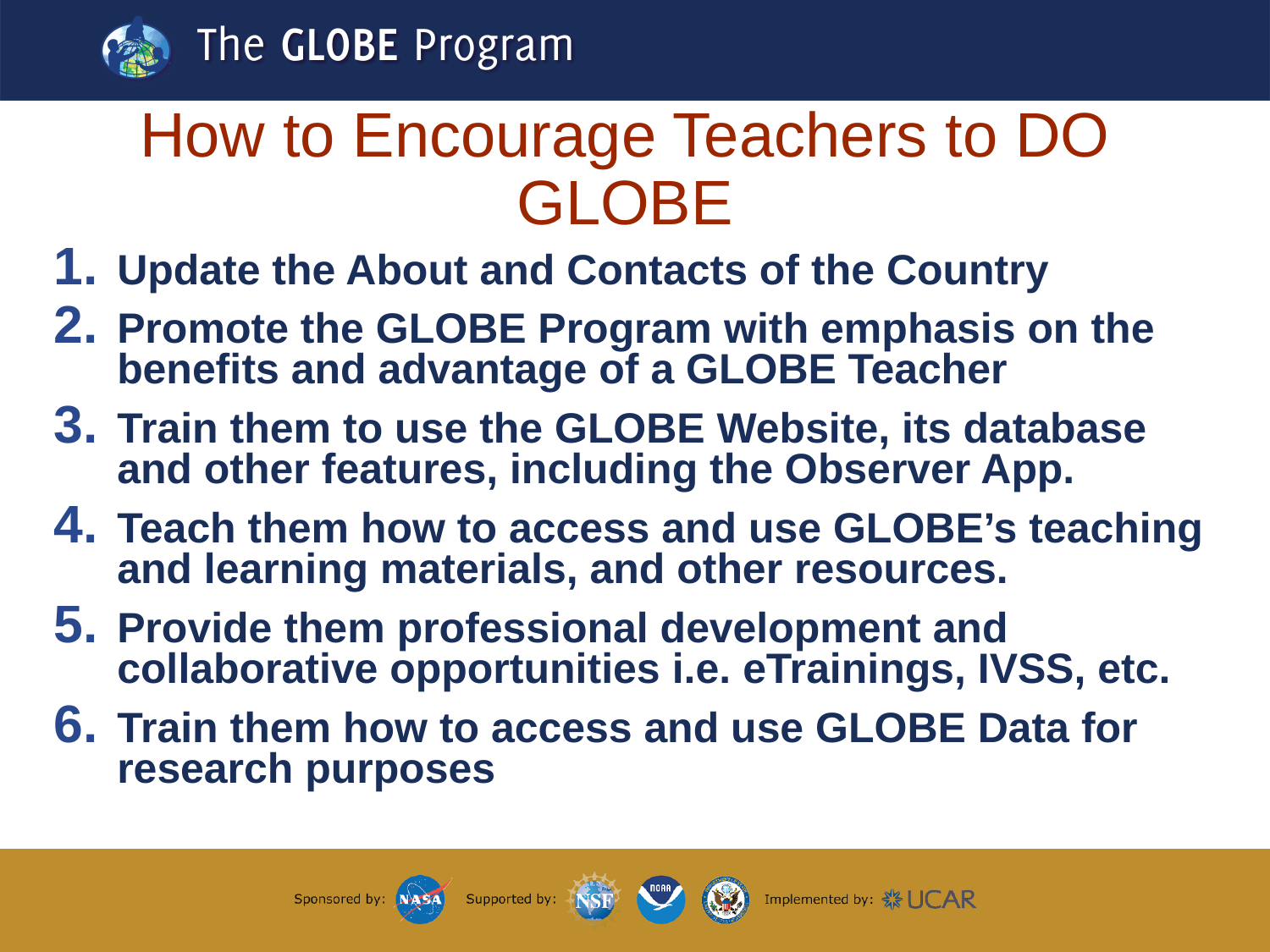

# How to Encourage Teachers to DO GLOBE
Update the About and Contacts of the Country
Promote the GLOBE Program with emphasis on the benefits and advantage of a GLOBE Teacher
Train them to use the GLOBE Website, its database and other features, including the Observer App.
Teach them how to access and use GLOBE’s teaching and learning materials, and other resources.
Provide them professional development and collaborative opportunities i.e. eTrainings, IVSS, etc.
Train them how to access and use GLOBE Data for research purposes